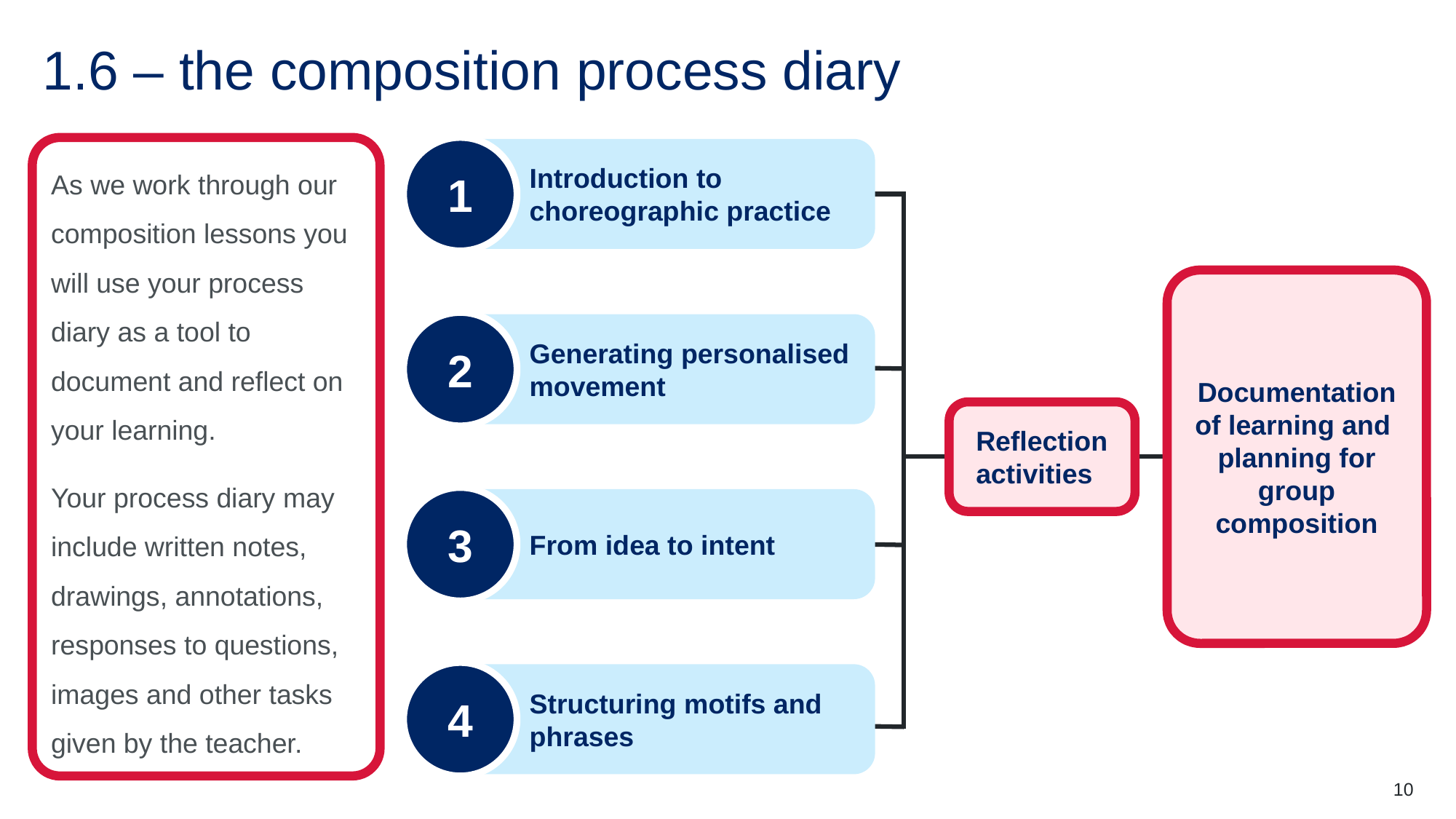

# 1.6 – the composition process diary
As we work through our composition lessons you will use your process diary as a tool to document and reflect on your learning.
Your process diary may include written notes, drawings, annotations, responses to questions, images and other tasks given by the teacher.
1
Introduction to choreographic practice
Documentation of learning and  planning for group composition
2
Generating personalised movement
Reflection activities
3
From idea to intent
4
Structuring motifs and phrases
10